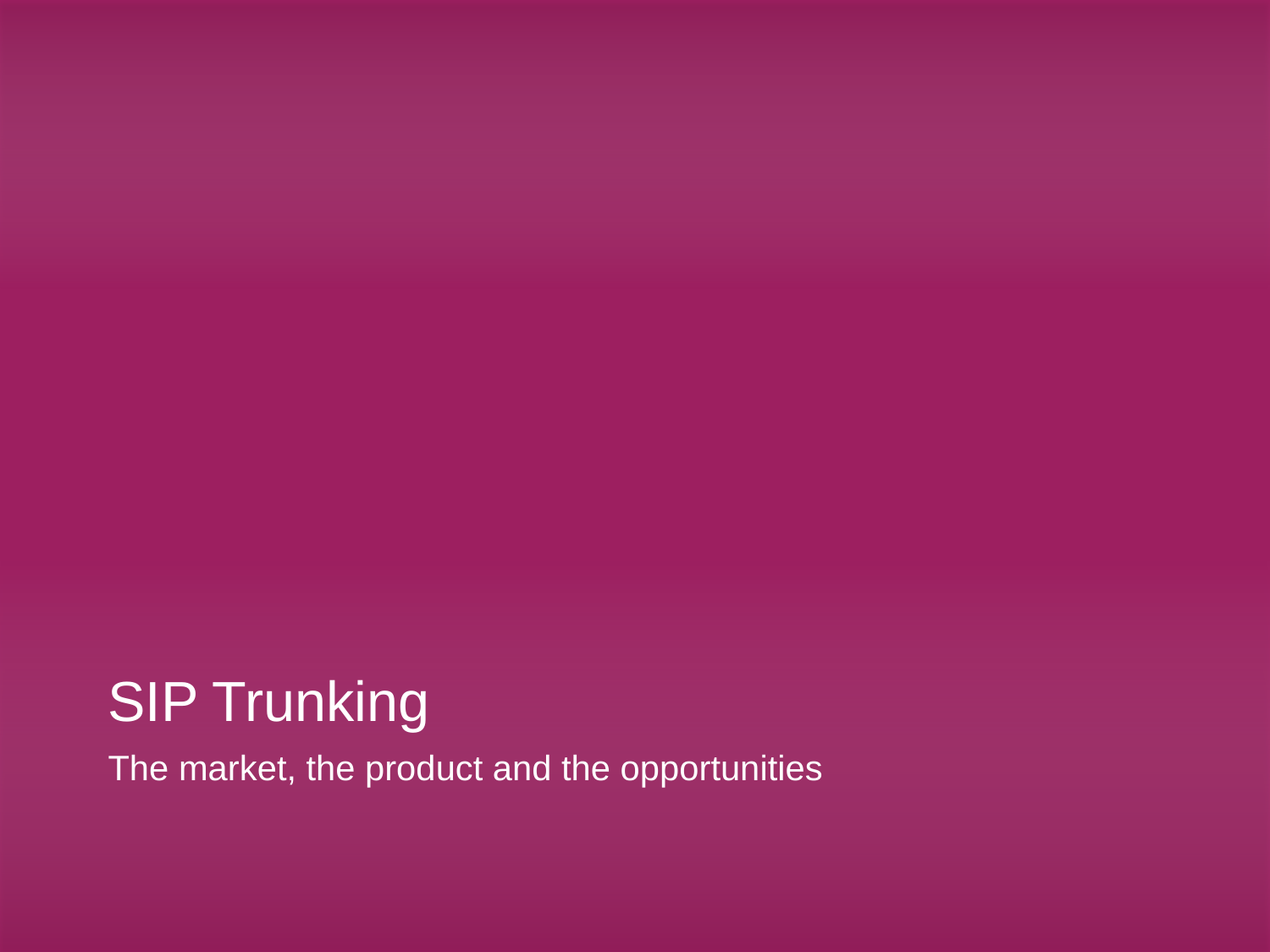

# SIP Trunking
The market, the product and the opportunities